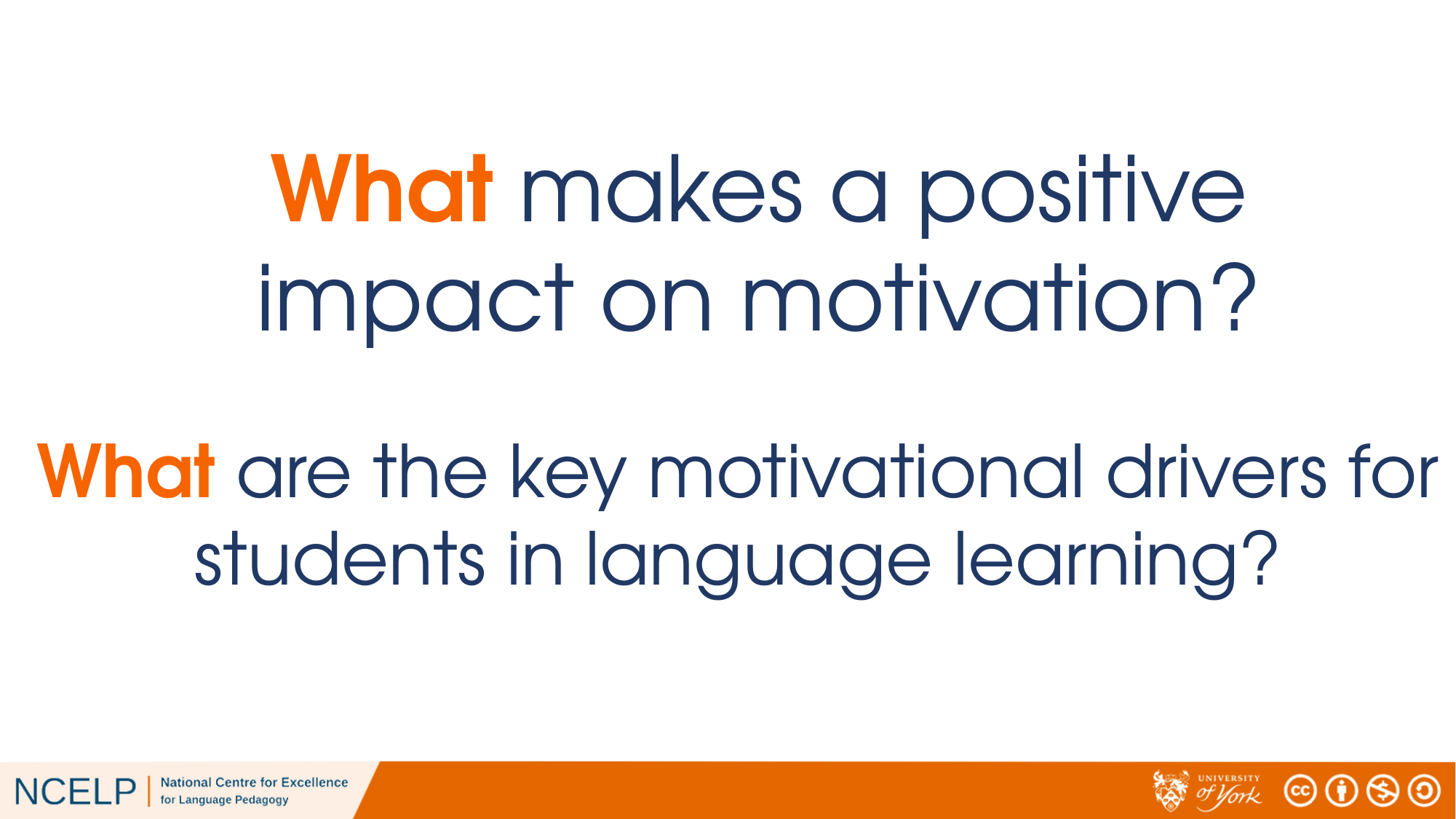

What makes a positive impact on motivation?
What are the key motivational drivers for students in language learning?